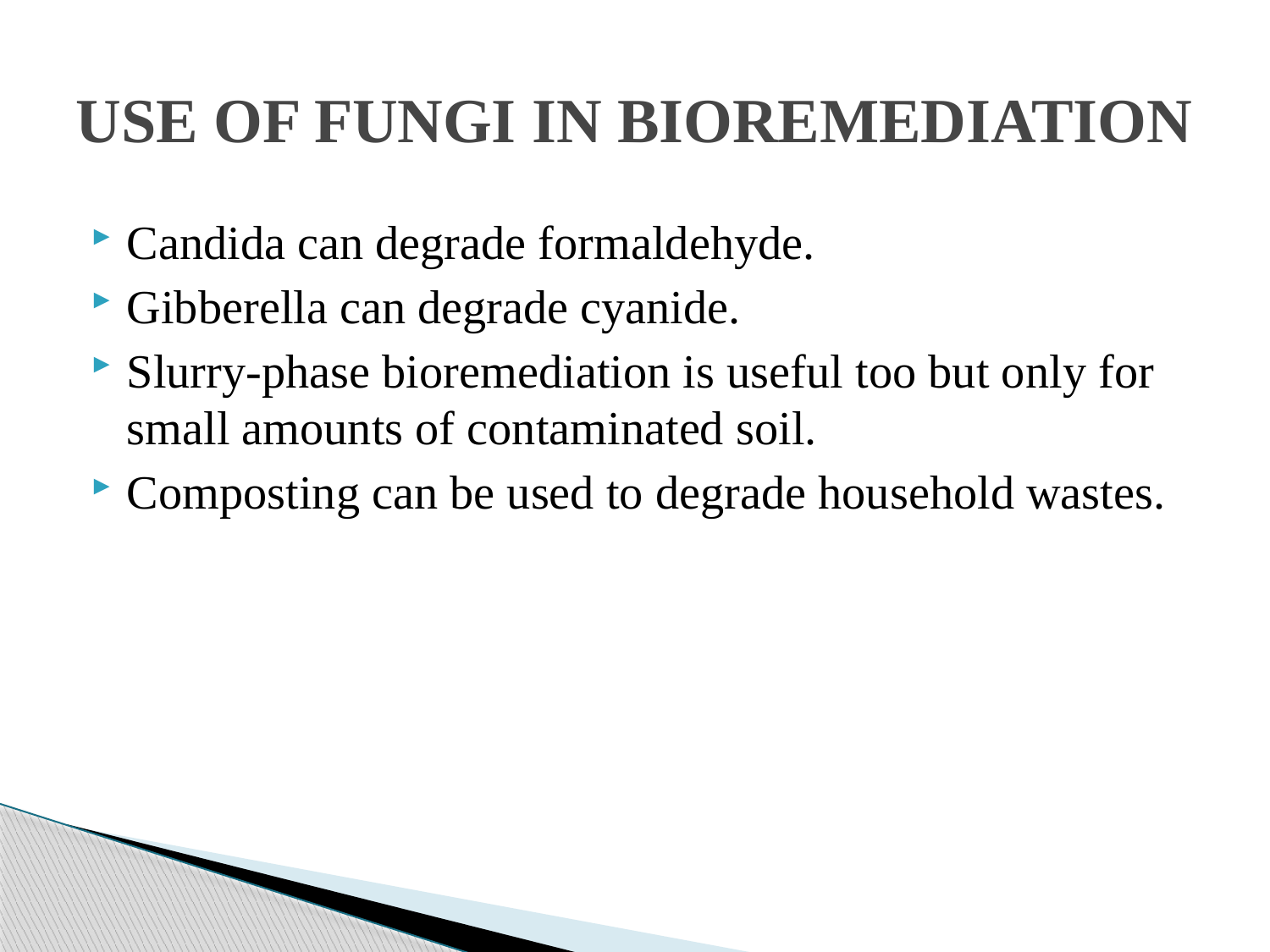

# USE OF FUNGI IN BIOREMEDIATION
Candida can degrade formaldehyde.
Gibberella can degrade cyanide.
Slurry-phase bioremediation is useful too but only for small amounts of contaminated soil.
Composting can be used to degrade household wastes.